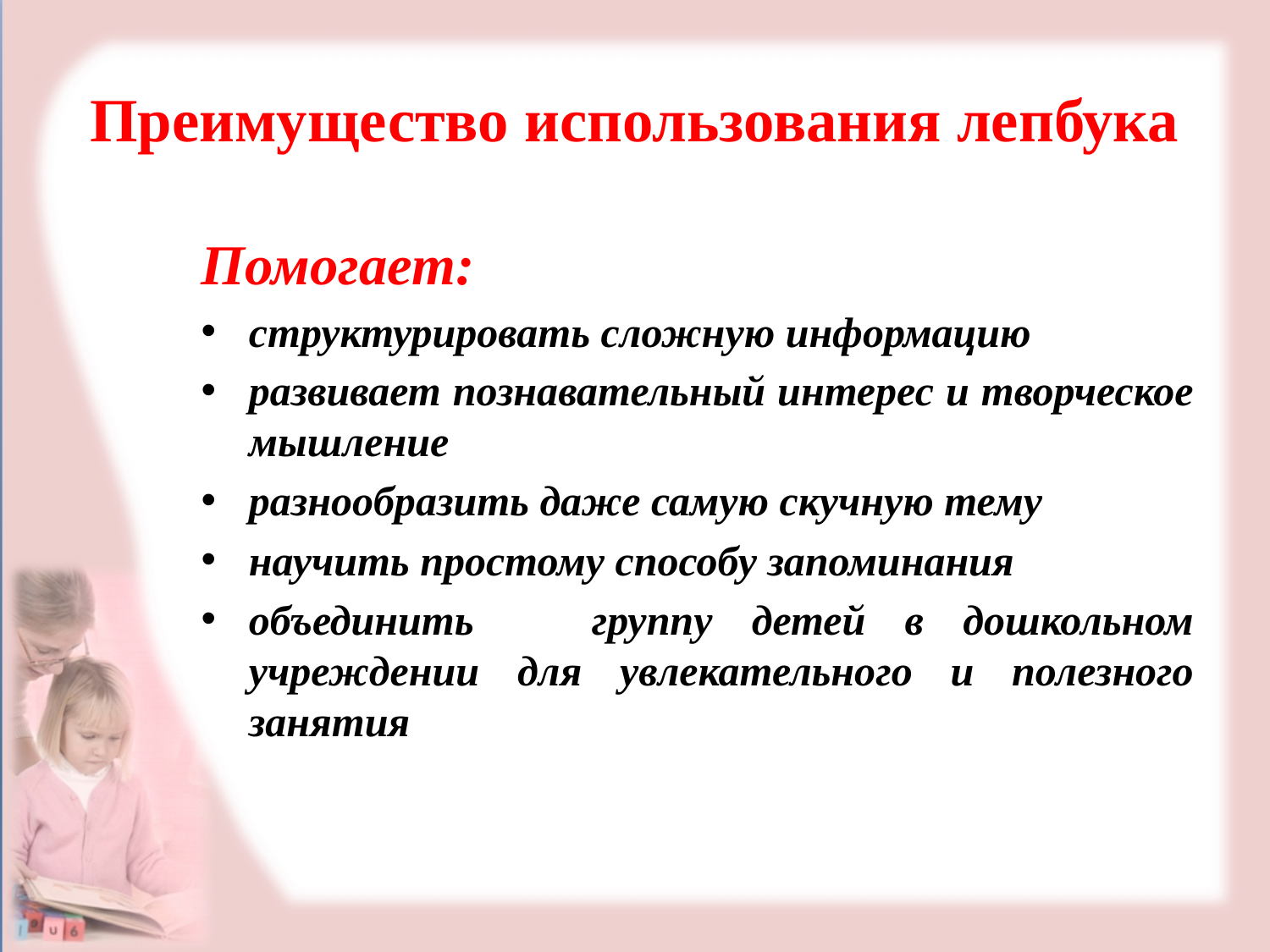

# Преимущество использования лепбука
Помогает:
структурировать сложную информацию
развивает познавательный интерес и творческое мышление
разнообразить даже самую скучную тему
научить простому способу запоминания
объединить   группу детей в дошкольном учреждении для увлекательного и полезного занятия